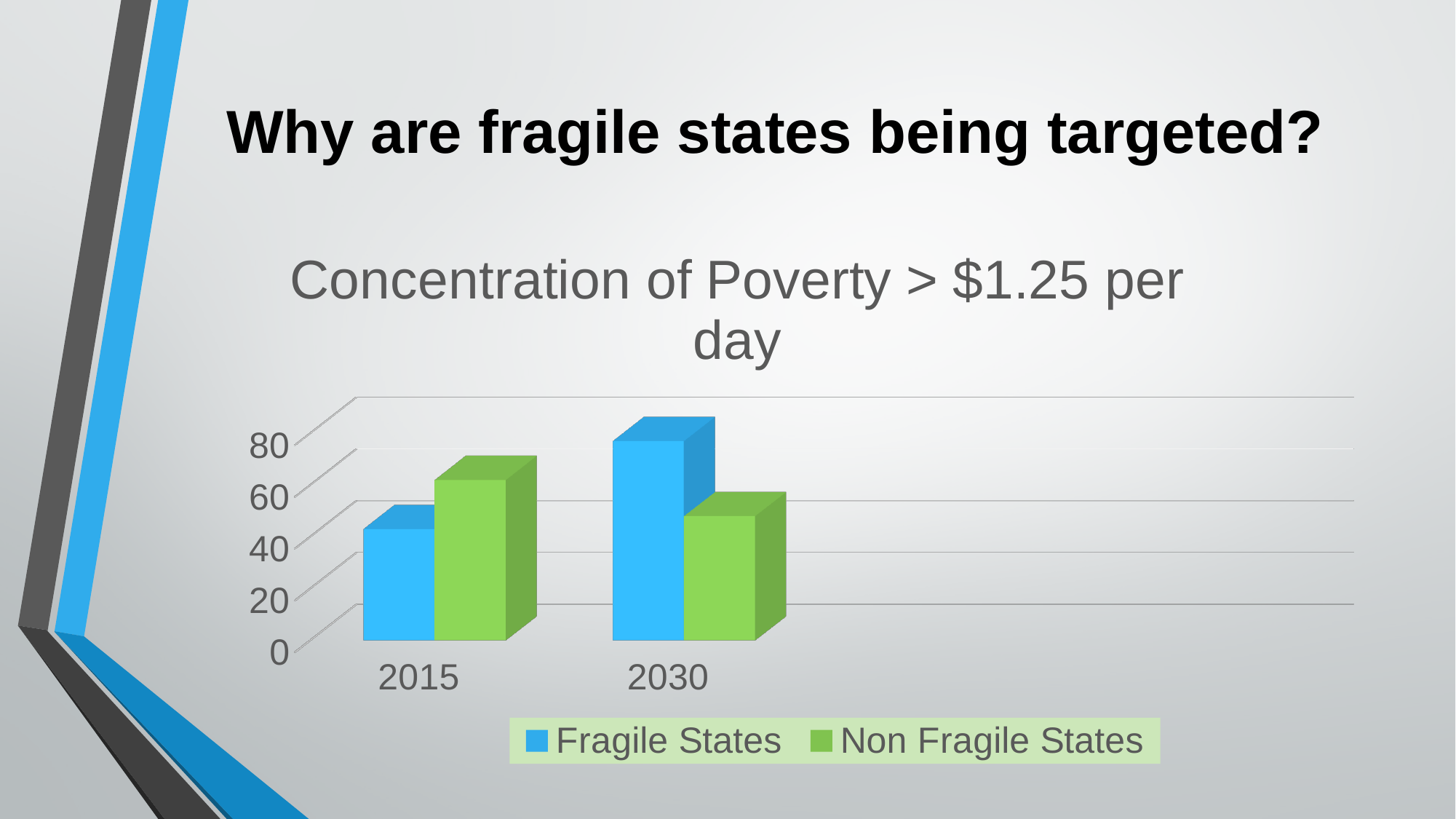

# Why are fragile states being targeted?

[unsupported chart]